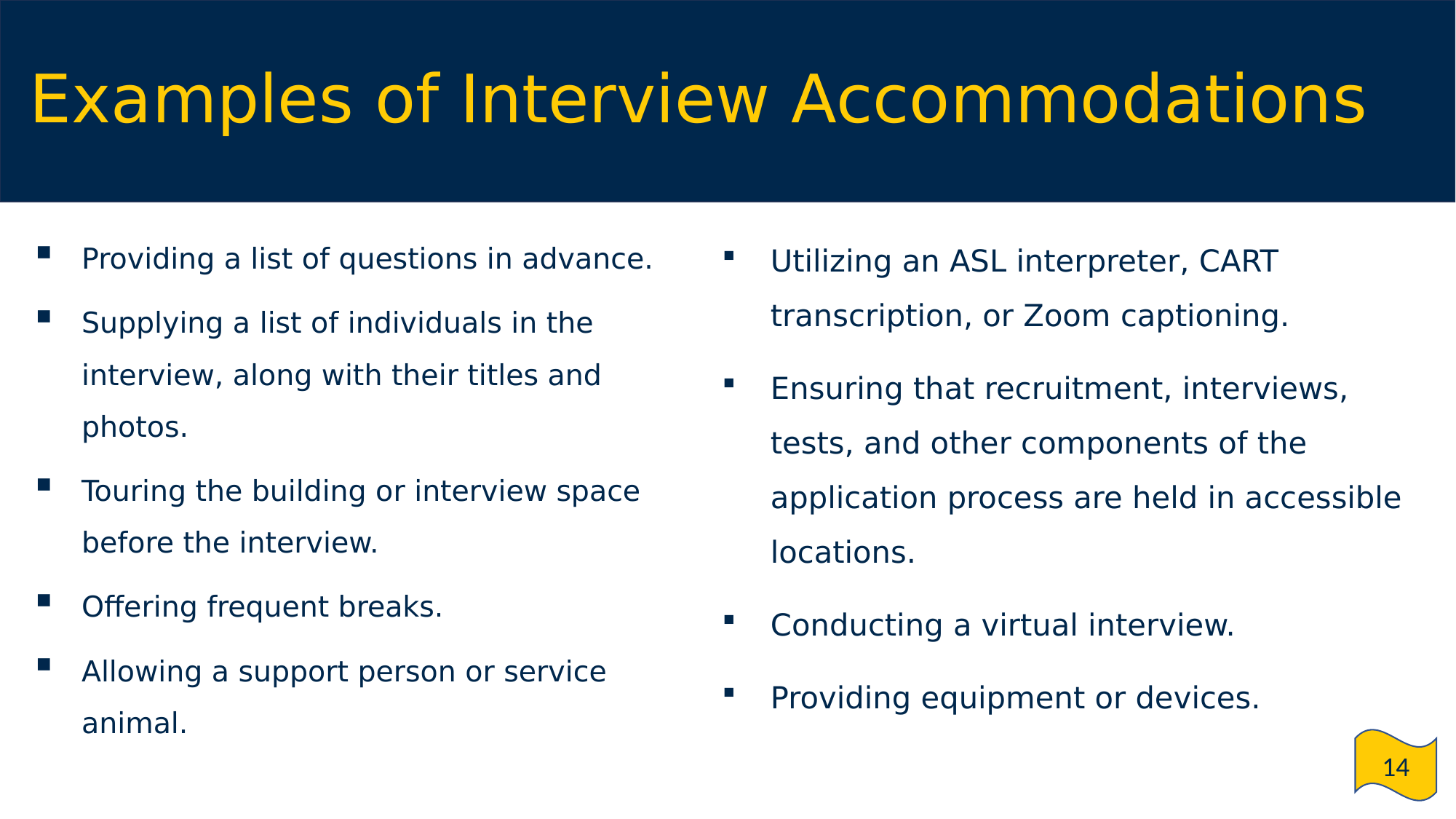

# Examples of Interview Accommodations
Providing a list of questions in advance.
Supplying a list of individuals in the interview, along with their titles and photos.
Touring the building or interview space before the interview.
Offering frequent breaks.
Allowing a support person or service animal.
Utilizing an ASL interpreter, CART transcription, or Zoom captioning.
Ensuring that recruitment, interviews, tests, and other components of the application process are held in accessible locations.
Conducting a virtual interview.
Providing equipment or devices.